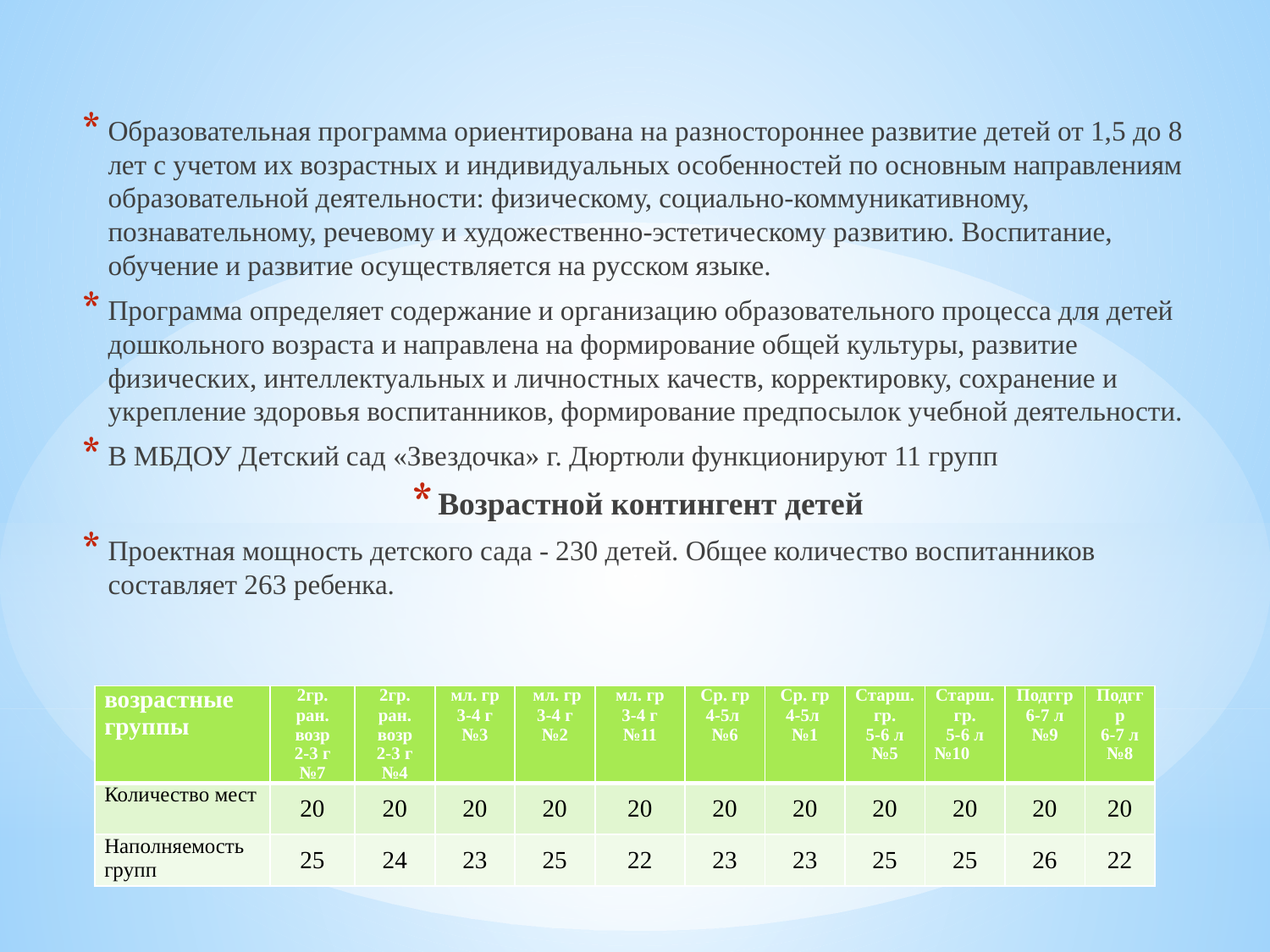

Образовательная программа ориентирована на разностороннее развитие детей от 1,5 до 8 лет с учетом их возрастных и индивидуальных особенностей по основным направлениям образовательной деятельности: физическому, социально-коммуникативному, познавательному, речевому и художественно-эстетическому развитию. Воспитание, обучение и развитие осуществляется на русском языке.
Программа определяет содержание и организацию образовательного процесса для детей дошкольного возраста и направлена на формирование общей культуры, развитие физических, интеллектуальных и личностных качеств, корректировку, сохранение и укрепление здоровья воспитанников, формирование предпосылок учебной деятельности.
В МБДОУ Детский сад «Звездочка» г. Дюртюли функционируют 11 групп
Возрастной контингент детей
Проектная мощность детского сада - 230 детей. Общее количество воспитанников составляет 263 ребенка.

| возрастные группы | 2гр. ран. возр 2-3 г №7 | 2гр. ран. возр 2-3 г №4 | мл. гр 3-4 г №3 | мл. гр 3-4 г №2 | мл. гр 3-4 г №11 | Ср. гр 4-5л №6 | Ср. гр 4-5л №1 | Старш. гр. 5-6 л №5 | Старш. гр. 5-6 л №10 | Подггр 6-7 л №9 | Подггр 6-7 л №8 |
| --- | --- | --- | --- | --- | --- | --- | --- | --- | --- | --- | --- |
| Количество мест | 20 | 20 | 20 | 20 | 20 | 20 | 20 | 20 | 20 | 20 | 20 |
| Наполняемость групп | 25 | 24 | 23 | 25 | 22 | 23 | 23 | 25 | 25 | 26 | 22 |